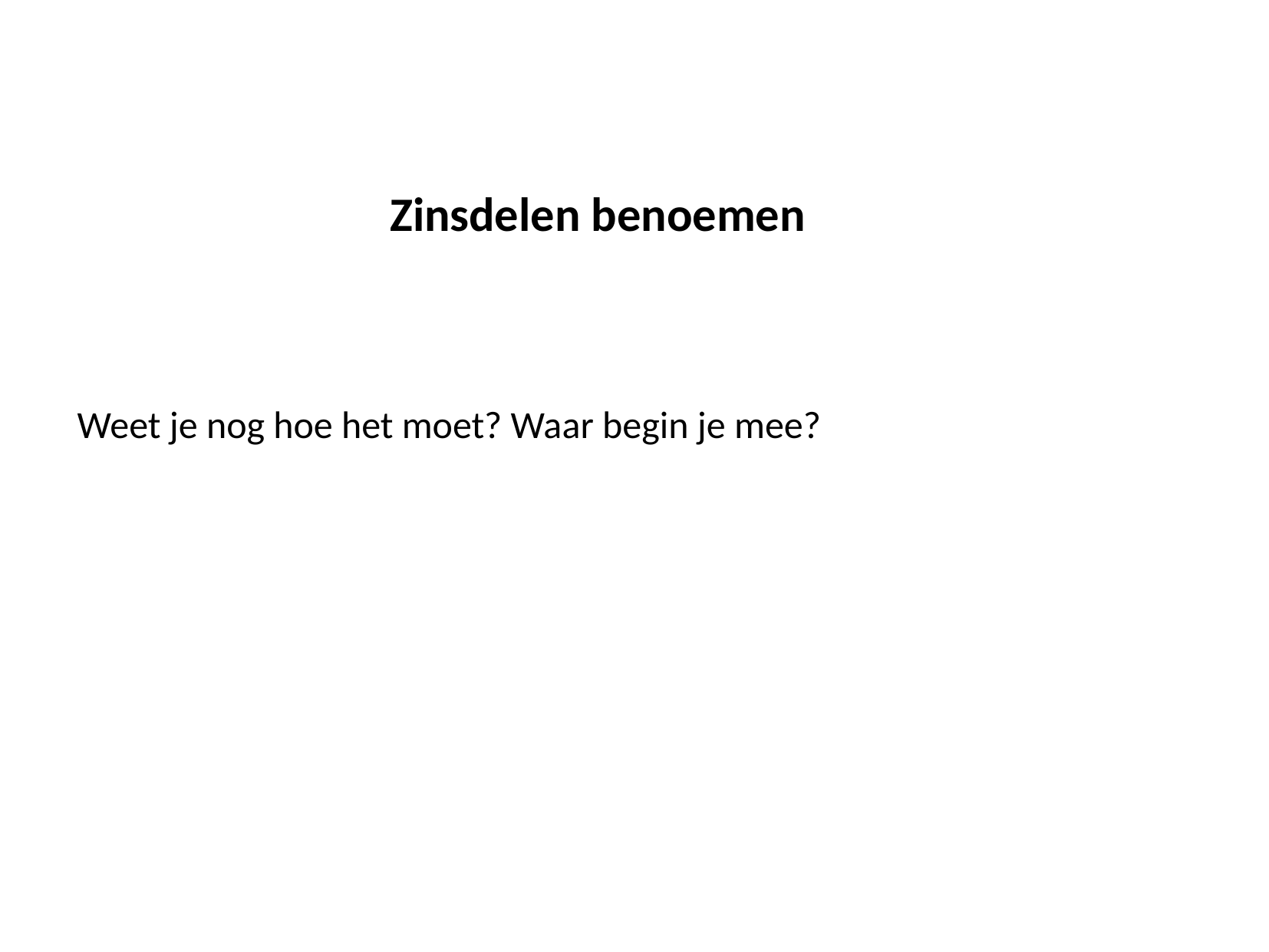

# Zinsdelen benoemen

Weet je nog hoe het moet? Waar begin je mee?